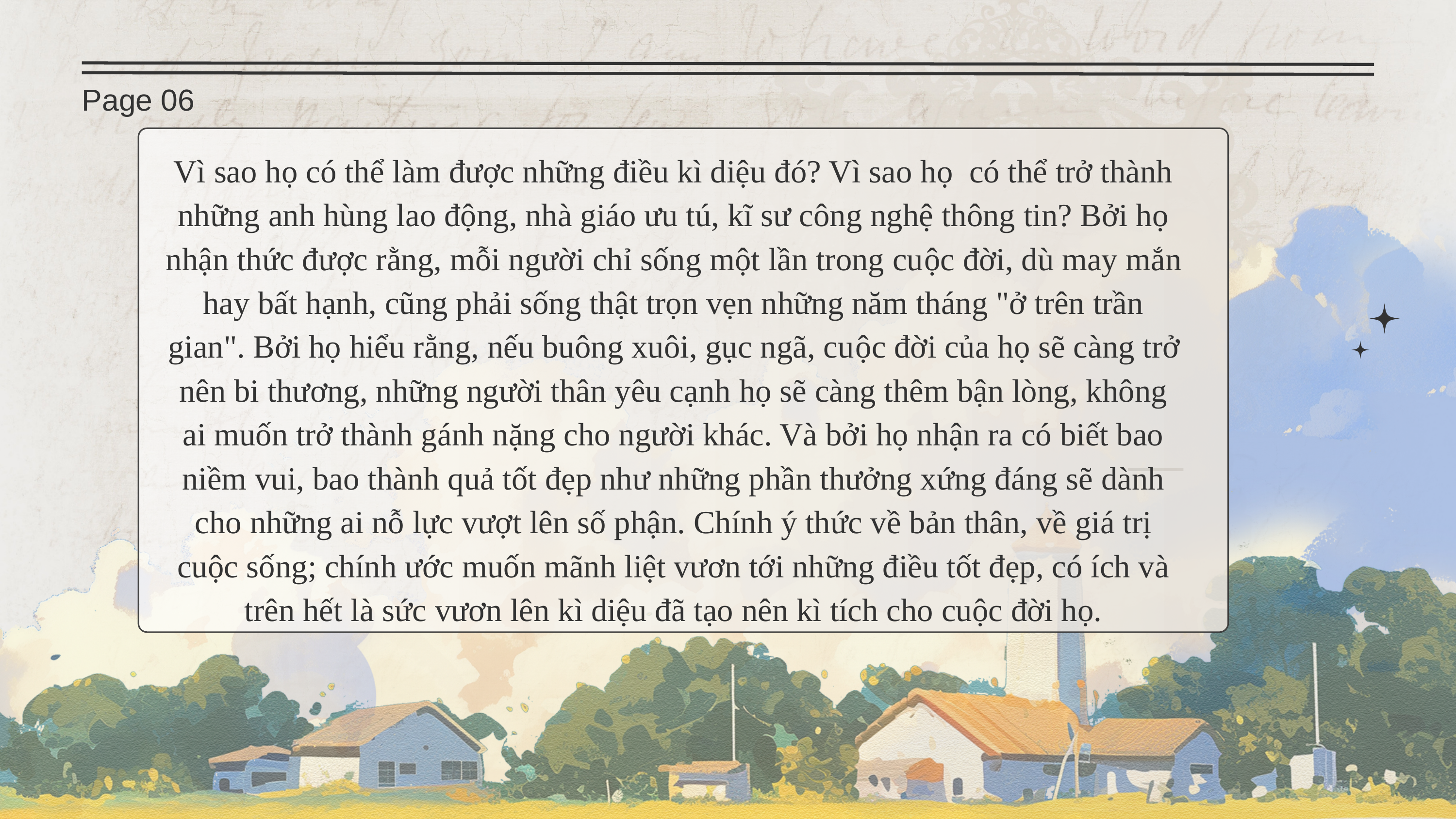

Page 06

Vì sao họ có thể làm được những điều kì diệu đó? Vì sao họ  có thể trở thành những anh hùng lao động, nhà giáo ưu tú, kĩ sư công nghệ thông tin? Bởi họ nhận thức được rằng, mỗi người chỉ sống một lần trong cuộc đời, dù may mắn hay bất hạnh, cũng phải sống thật trọn vẹn những năm tháng "ở trên trần gian". Bởi họ hiểu rằng, nếu buông xuôi, gục ngã, cuộc đời của họ sẽ càng trở nên bi thương, những người thân yêu cạnh họ sẽ càng thêm bận lòng, không ai muốn trở thành gánh nặng cho người khác. Và bởi họ nhận ra có biết bao niềm vui, bao thành quả tốt đẹp như những phần thưởng xứng đáng sẽ dành cho những ai nỗ lực vượt lên số phận. Chính ý thức về bản thân, về giá trị cuộc sống; chính ước muốn mãnh liệt vươn tới những điều tốt đẹp, có ích và trên hết là sức vươn lên kì diệu đã tạo nên kì tích cho cuộc đời họ.